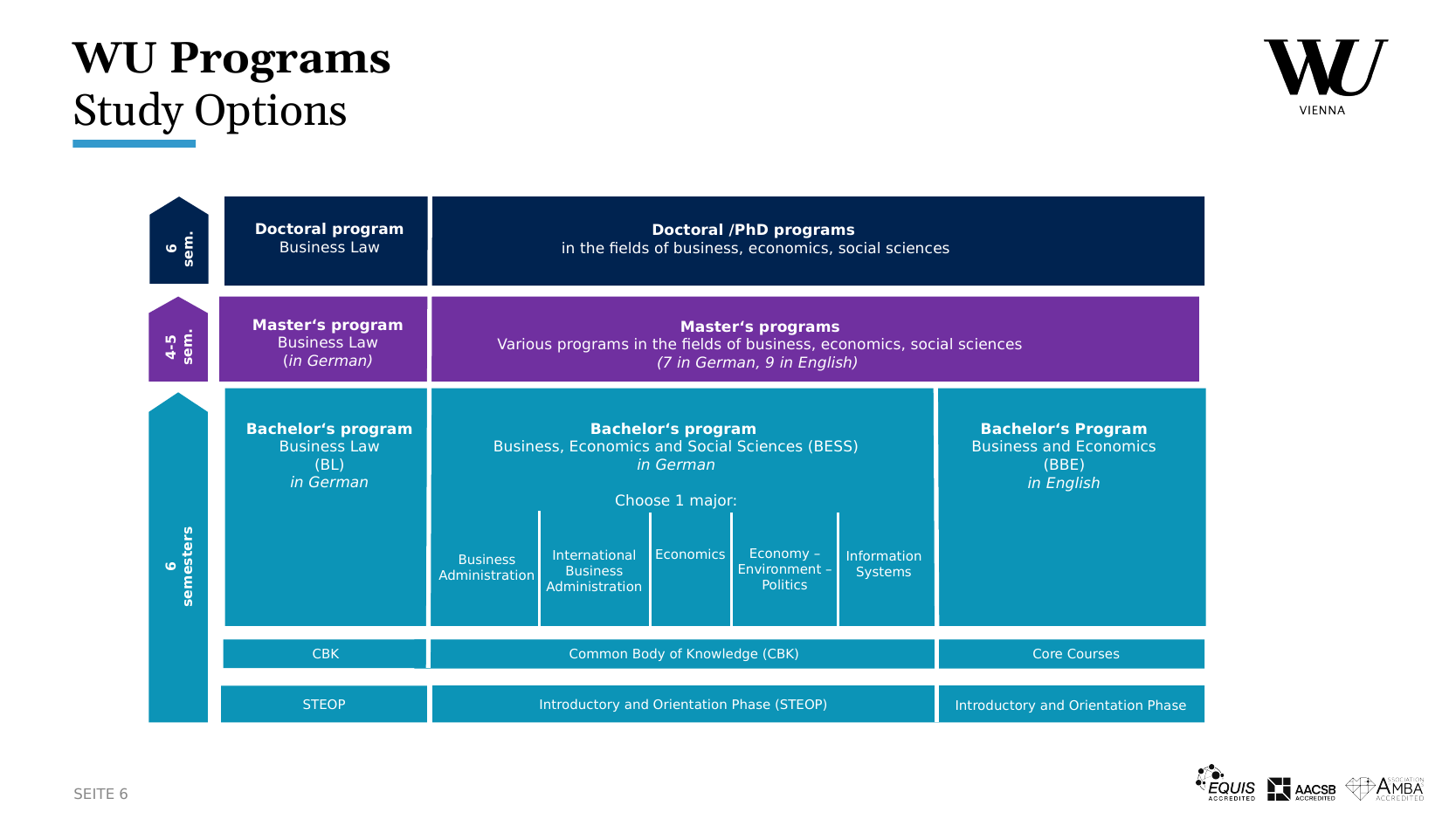

# WU Programs Study Options
6 sem.

Doctoral program Business Law
Doctoral /PhD programs
in the fields of business, economics, social sciences
4-5
sem.

Master‘s program Business Law
(in German)
Master‘s programs
Various programs in the fields of business, economics, social sciences
(7 in German, 9 in English)

6
semesters
Bachelor‘s program
Business, Economics and Social Sciences (BESS)
in German

Choose 1 major:
Bachelor‘s program
Business Law
(BL)
in German

Economics
International Business Administration
Information Systems
Business Administration
CBK

Bachelor‘s Program
Business and Economics
(BBE)
in English

Economy – Environment – Politics
Common Body of Knowledge (CBK)
Core Courses
STEOP
Introductory and Orientation Phase (STEOP)
Introductory and Orientation Phase
SEITE 6